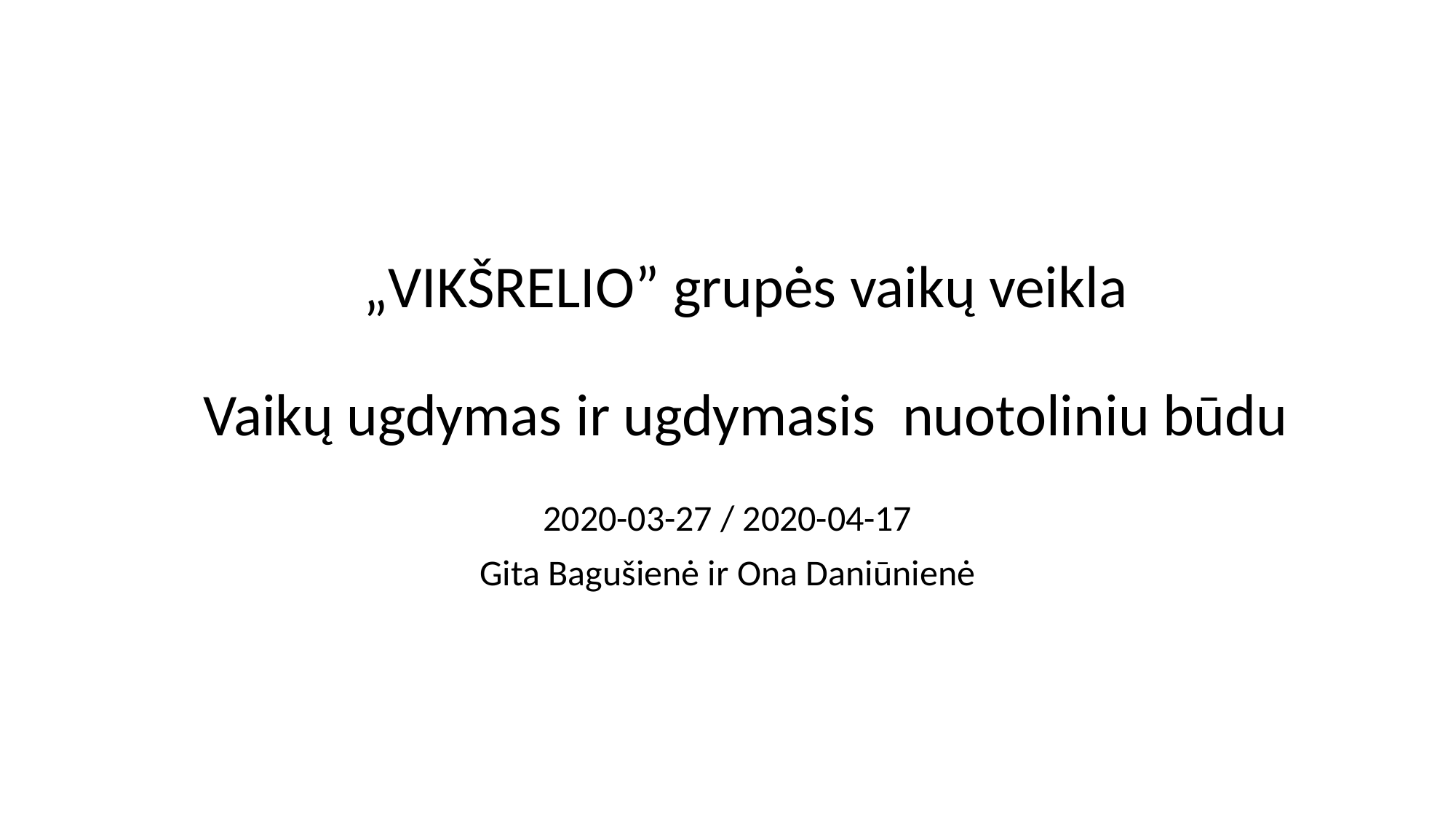

# „VIKŠRELIO” grupės vaikų veikla Vaikų ugdymas ir ugdymasis  nuotoliniu būdu
2020-03-27 / 2020-04-17
Gita Bagušienė ir Ona Daniūnienė